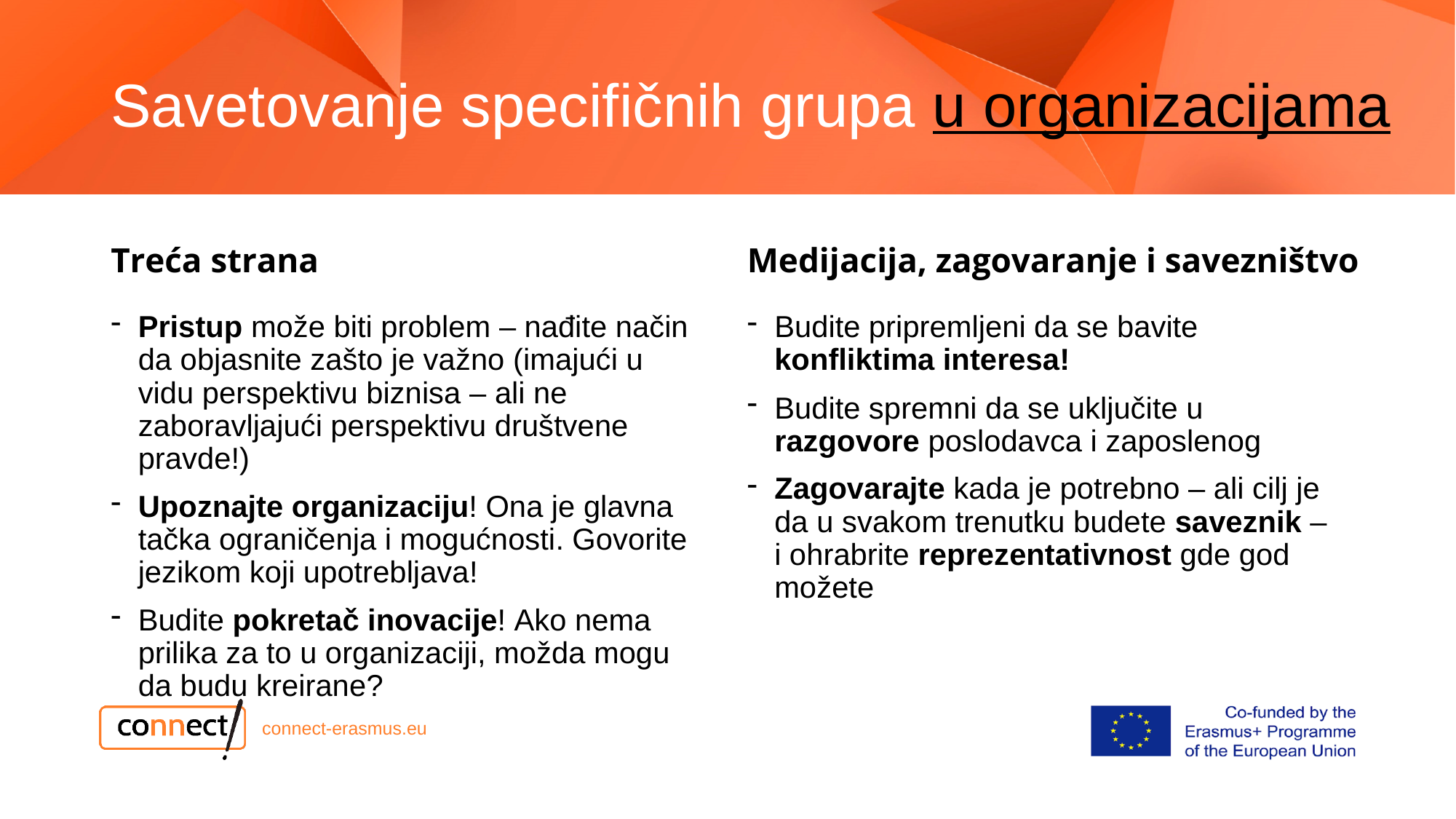

# Savetovanje specifičnih grupa u organizacijama
Treća strana
Medijacija, zagovaranje i savezništvo
Pristup može biti problem – nađite način da objasnite zašto je važno (imajući u vidu perspektivu biznisa – ali ne zaboravljajući perspektivu društvene pravde!)
Upoznajte organizaciju! Ona je glavna tačka ograničenja i mogućnosti. Govorite jezikom koji upotrebljava!
Budite pokretač inovacije! Ako nema prilika za to u organizaciji, možda mogu da budu kreirane?
Budite pripremljeni da se bavite konfliktima interesa!
Budite spremni da se uključite u razgovore poslodavca i zaposlenog
Zagovarajte kada je potrebno – ali cilj je da u svakom trenutku budete saveznik – i ohrabrite reprezentativnost gde god možete
connect-erasmus.eu